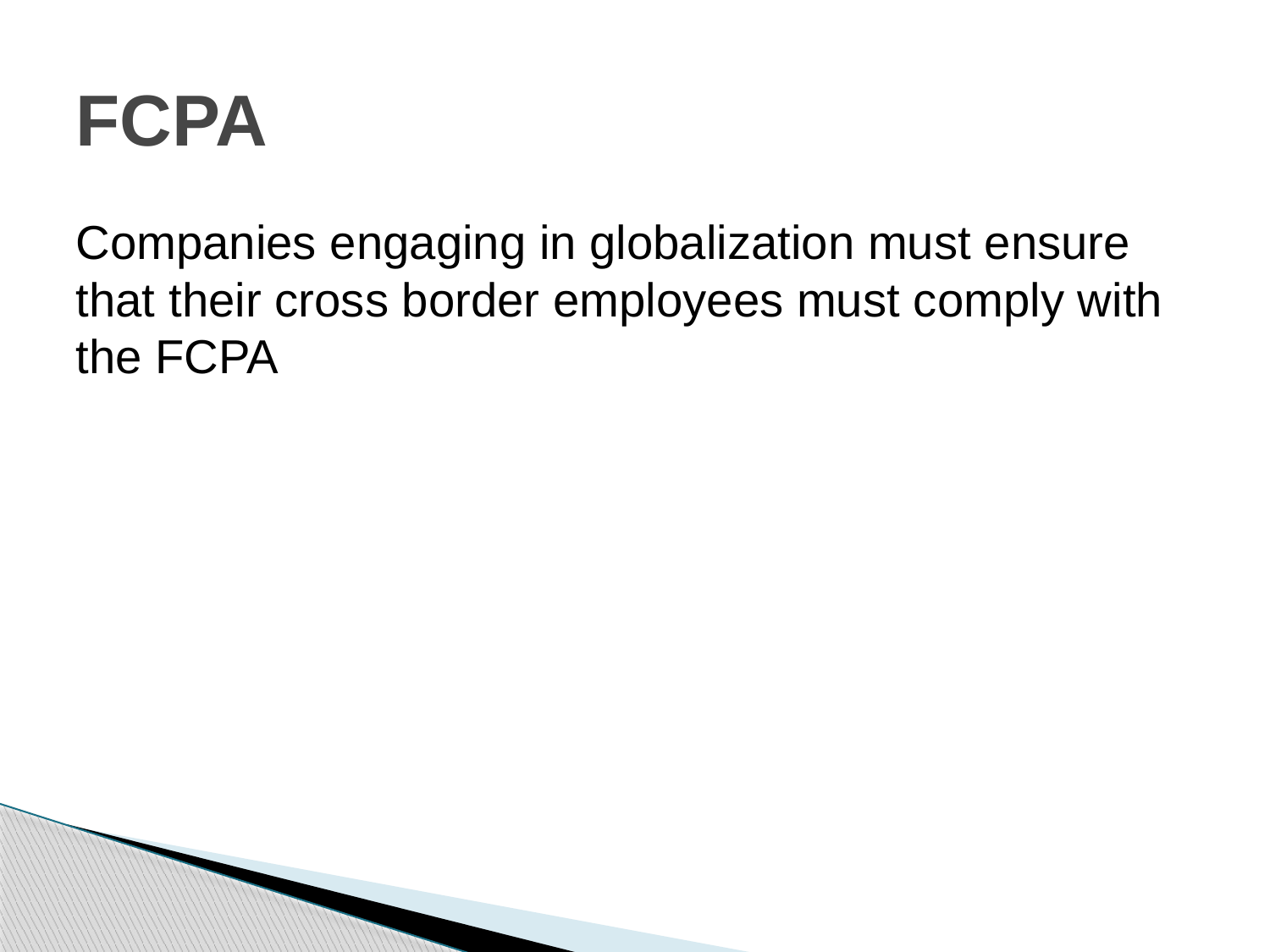

# FCPA
Companies engaging in globalization must ensure that their cross border employees must comply with the FCPA